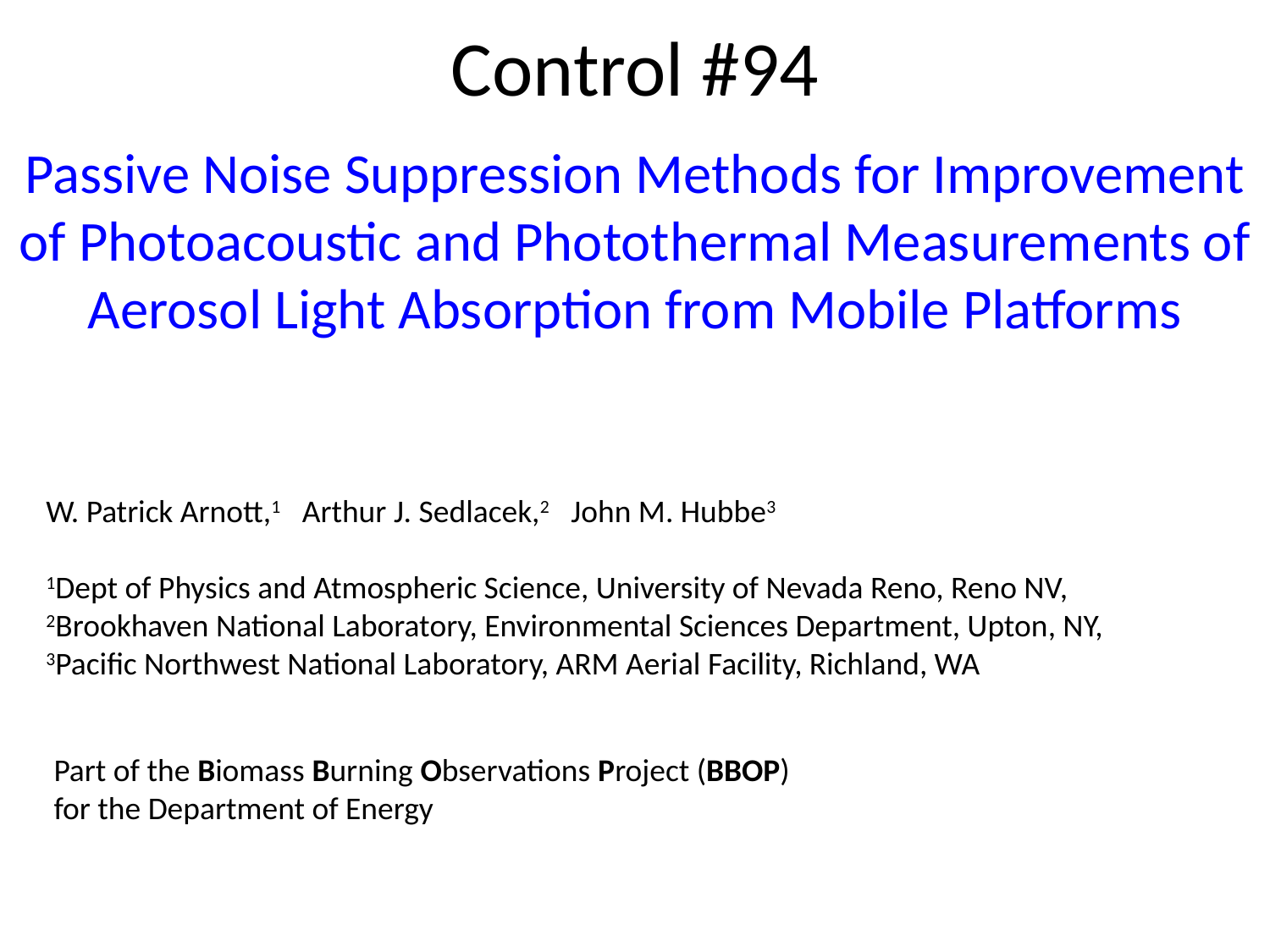

# Control #94
Passive Noise Suppression Methods for Improvement of Photoacoustic and Photothermal Measurements of Aerosol Light Absorption from Mobile Platforms
W. Patrick Arnott,1   Arthur J. Sedlacek,2   John M. Hubbe3
1Dept of Physics and Atmospheric Science, University of Nevada Reno, Reno NV,
2Brookhaven National Laboratory, Environmental Sciences Department, Upton, NY,
3Pacific Northwest National Laboratory, ARM Aerial Facility, Richland, WA
Part of the Biomass Burning Observations Project (BBOP)
for the Department of Energy